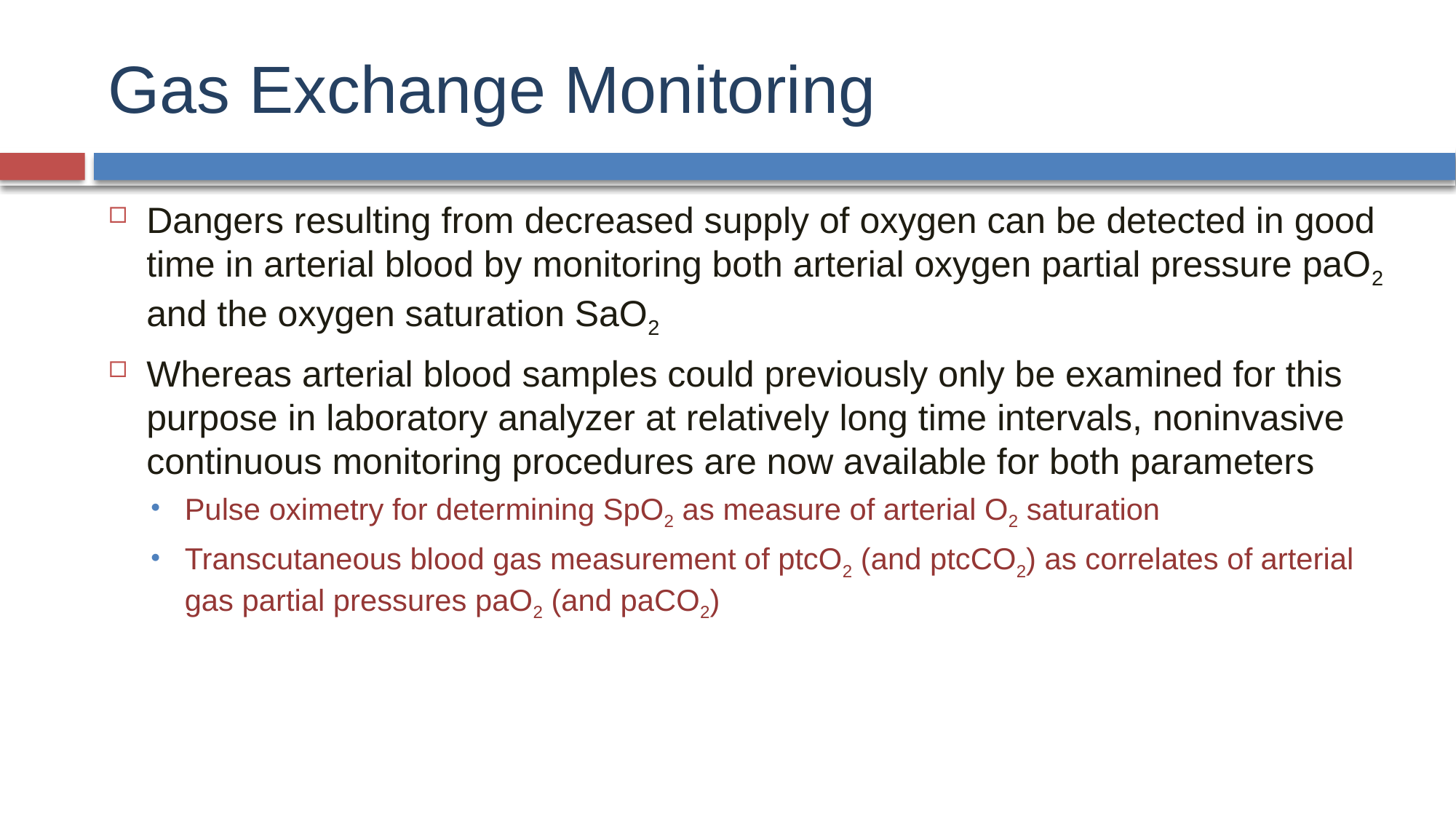

# Gas Exchange Monitoring
Dangers resulting from decreased supply of oxygen can be detected in good time in arterial blood by monitoring both arterial oxygen partial pressure paO2 and the oxygen saturation SaO2
Whereas arterial blood samples could previously only be examined for this purpose in laboratory analyzer at relatively long time intervals, noninvasive continuous monitoring procedures are now available for both parameters
Pulse oximetry for determining SpO2 as measure of arterial O2 saturation
Transcutaneous blood gas measurement of ptcO2 (and ptcCO2) as correlates of arterial gas partial pressures paO2 (and paCO2)